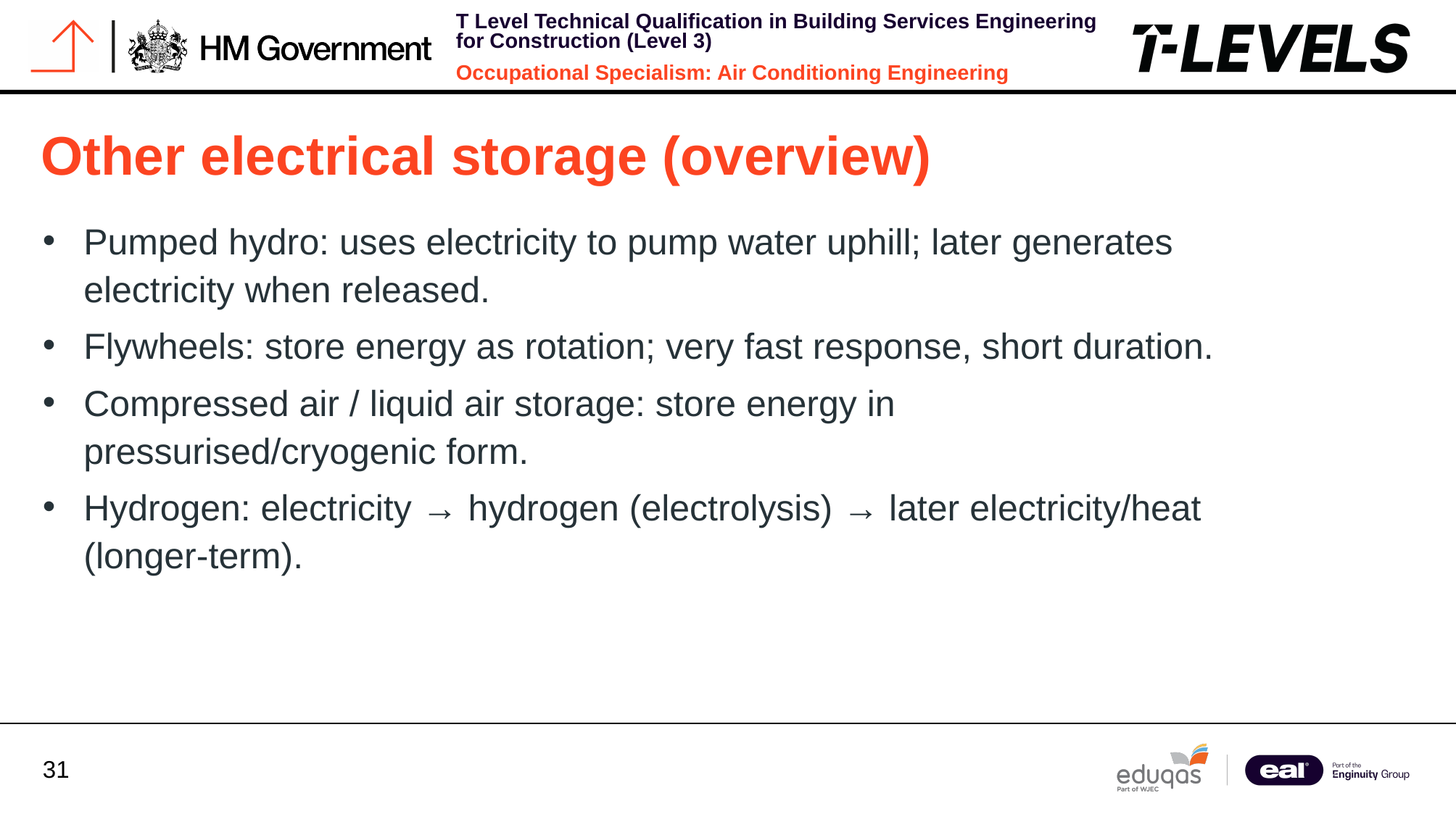

Other electrical storage (overview)
Pumped hydro: uses electricity to pump water uphill; later generates electricity when released.
Flywheels: store energy as rotation; very fast response, short duration.
Compressed air / liquid air storage: store energy in pressurised/cryogenic form.
Hydrogen: electricity → hydrogen (electrolysis) → later electricity/heat (longer-term).